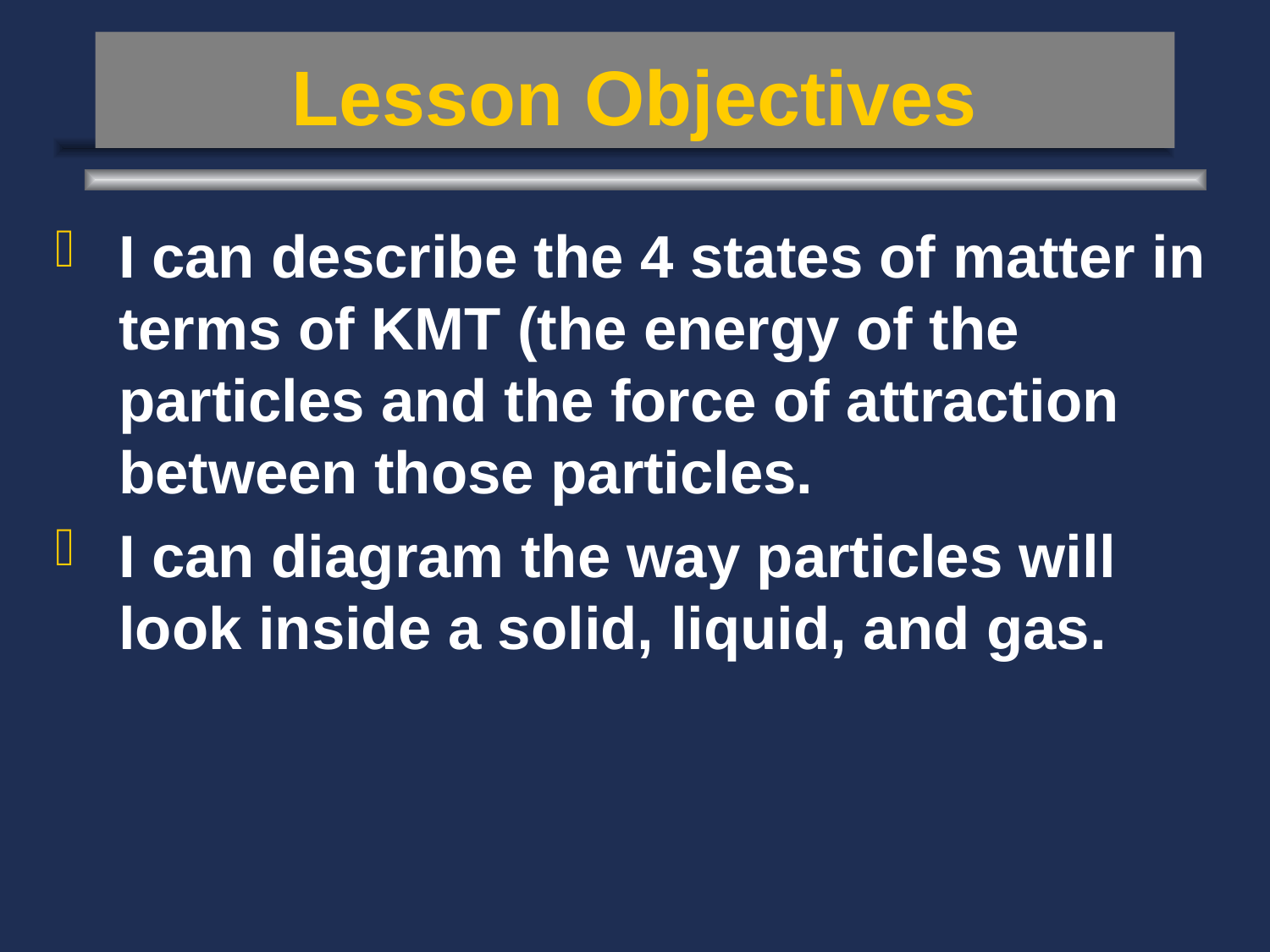

# Lesson Objectives
I can describe the 4 states of matter in terms of KMT (the energy of the particles and the force of attraction between those particles.
I can diagram the way particles will look inside a solid, liquid, and gas.